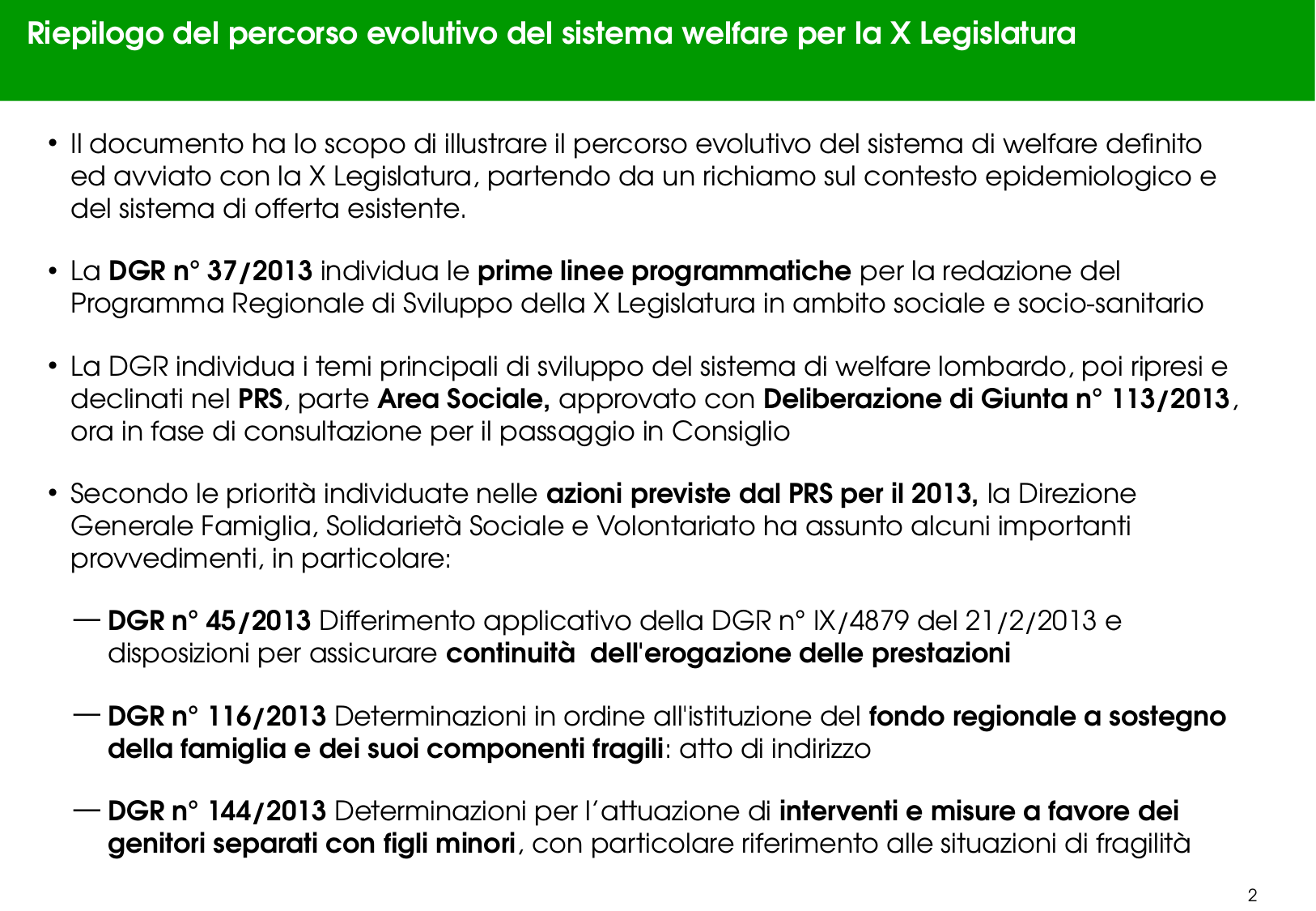

Riepilogo del percorso evolutivo del sistema welfare per la X Legislatura
Il documento ha lo scopo di illustrare il percorso evolutivo del sistema di welfare definito ed avviato con la X Legislatura, partendo da un richiamo sul contesto epidemiologico e del sistema di offerta esistente.
La DGR n° 37/2013 individua le prime linee programmatiche per la redazione del Programma Regionale di Sviluppo della X Legislatura in ambito sociale e socio-sanitario
La DGR individua i temi principali di sviluppo del sistema di welfare lombardo, poi ripresi e declinati nel PRS, parte Area Sociale, approvato con Deliberazione di Giunta n° 113/2013, ora in fase di consultazione per il passaggio in Consiglio
Secondo le priorità individuate nelle azioni previste dal PRS per il 2013, la Direzione Generale Famiglia, Solidarietà Sociale e Volontariato ha assunto alcuni importanti provvedimenti, in particolare:
DGR n° 45/2013 Differimento applicativo della DGR n° IX/4879 del 21/2/2013 e disposizioni per assicurare continuità  dell'erogazione delle prestazioni
DGR n° 116/2013 Determinazioni in ordine all'istituzione del fondo regionale a sostegno della famiglia e dei suoi componenti fragili: atto di indirizzo
DGR n° 144/2013 Determinazioni per l’attuazione di interventi e misure a favore dei genitori separati con figli minori, con particolare riferimento alle situazioni di fragilità